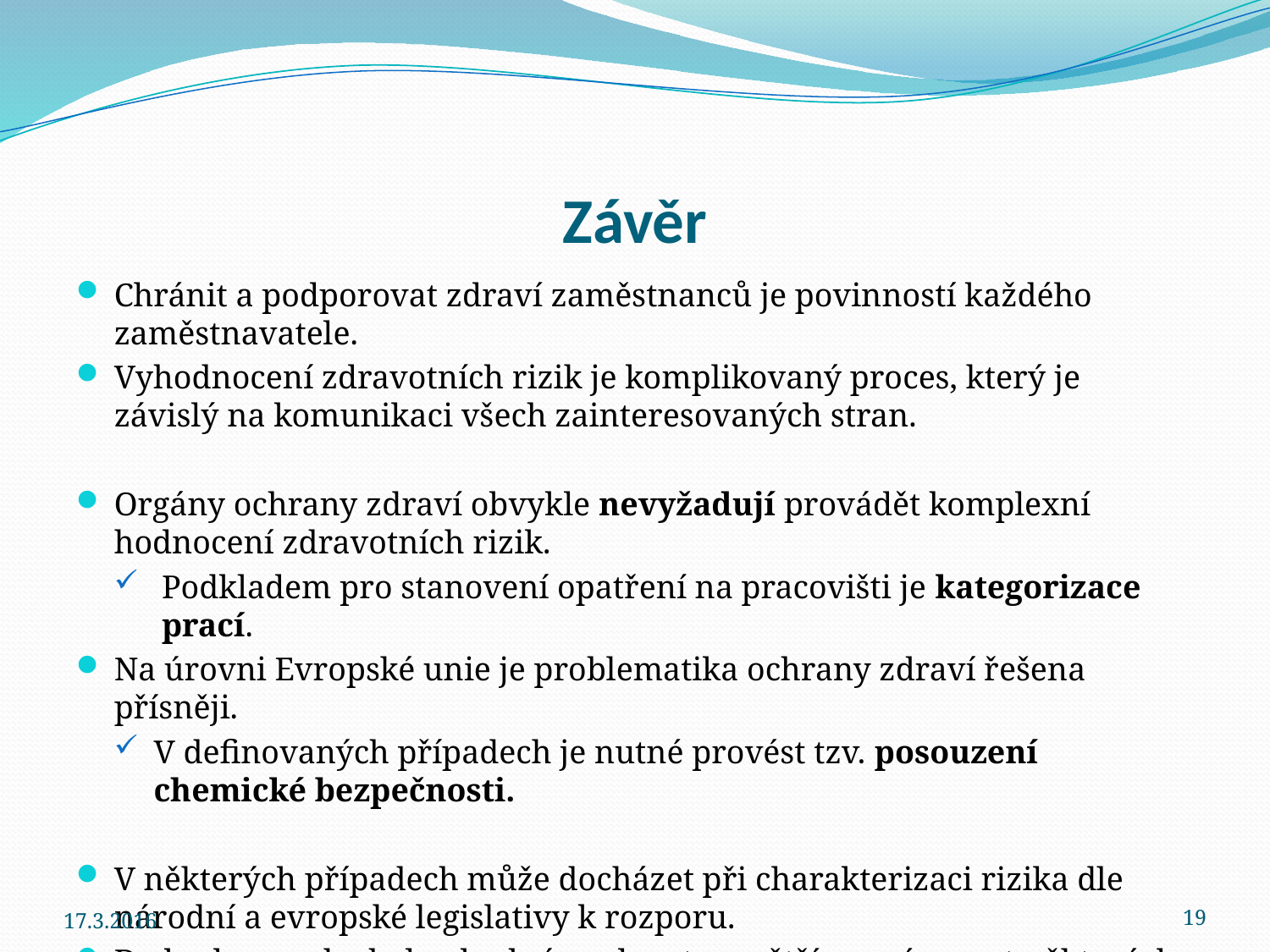

# Závěr
Chránit a podporovat zdraví zaměstnanců je povinností každého zaměstnavatele.
Vyhodnocení zdravotních rizik je komplikovaný proces, který je závislý na komunikaci všech zainteresovaných stran.

Orgány ochrany zdraví obvykle nevyžadují provádět komplexní hodnocení zdravotních rizik.
Podkladem pro stanovení opatření na pracovišti je kategorizace prací.
Na úrovni Evropské unie je problematika ochrany zdraví řešena přísněji.
V definovaných případech je nutné provést tzv. posouzení chemické bezpečnosti.

V některých případech může docházet při charakterizaci rizika dle národní a evropské legislativy k rozporu.
Do budoucna by bylo vhodné apelovat na větší provázanost některých norem.
17.3.2016
19